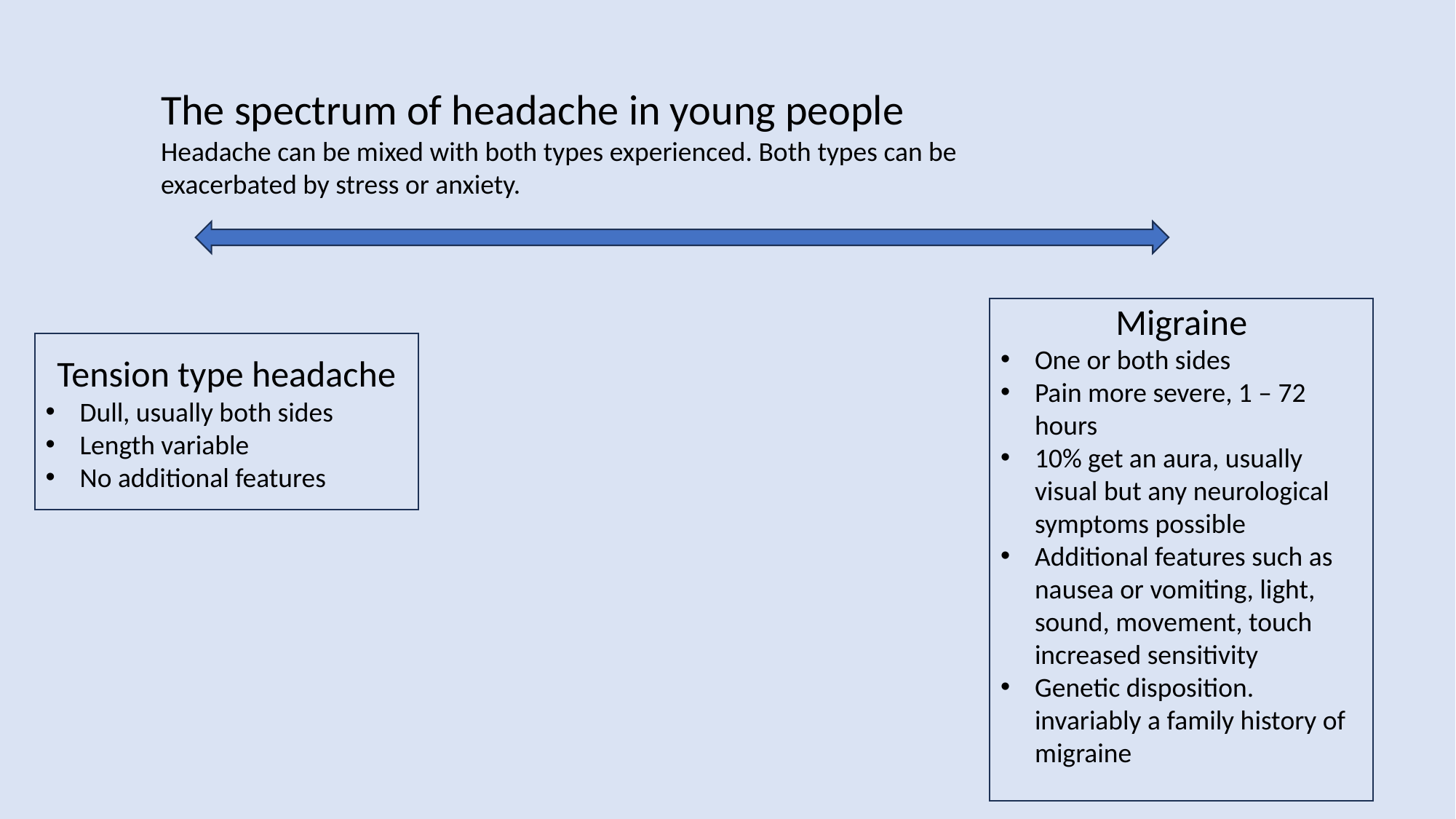

The spectrum of headache in young people
Headache can be mixed with both types experienced. Both types can be exacerbated by stress or anxiety.

Migraine
One or both sides
Pain more severe, 1 – 72 hours
10% get an aura, usually visual but any neurological symptoms possible
Additional features such as nausea or vomiting, light, sound, movement, touch increased sensitivity
Genetic disposition. invariably a family history of migraine

Tension type headache
Dull, usually both sides
Length variable
No additional features